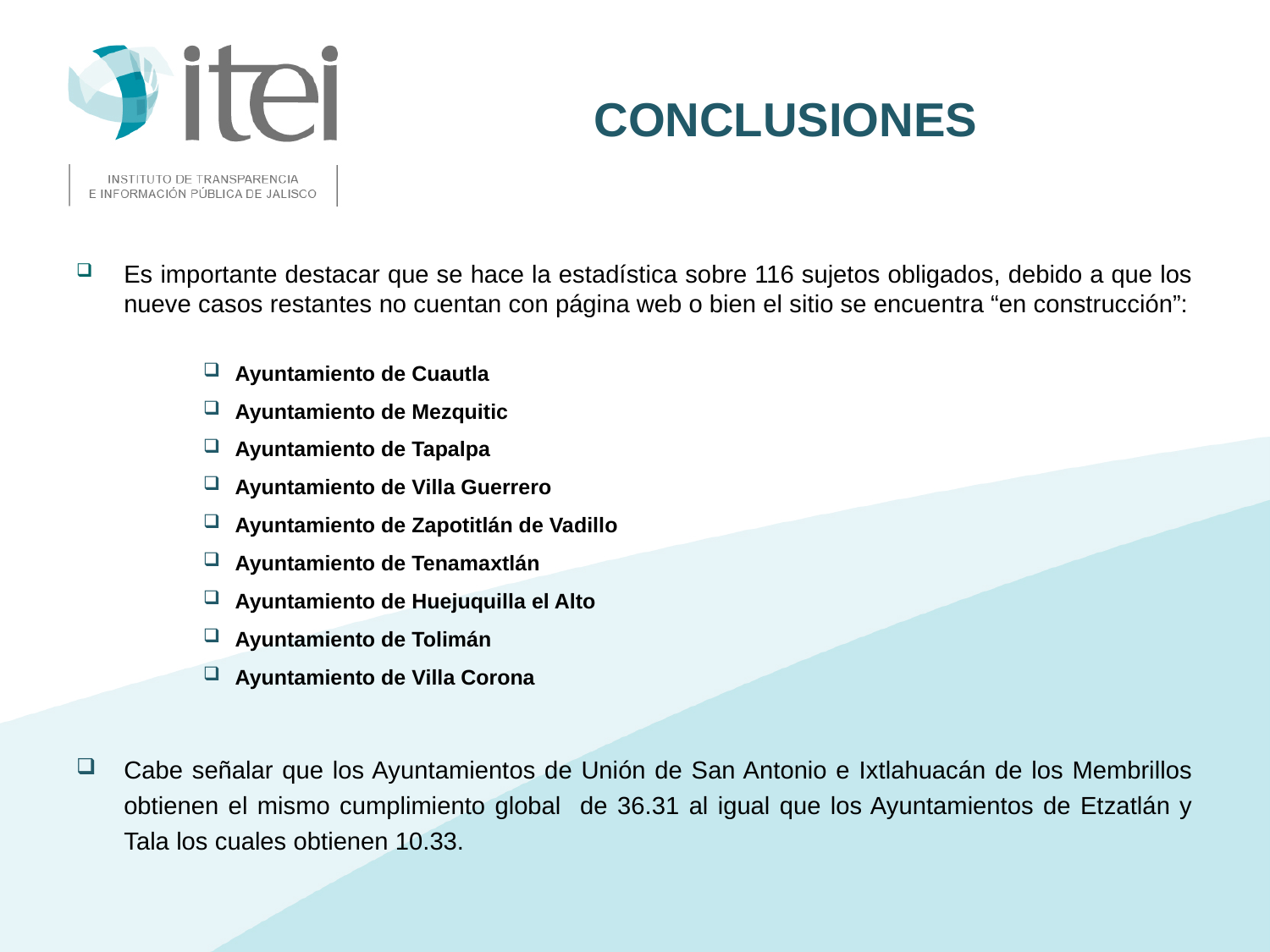

# Conclusiones

Es importante destacar que se hace la estadística sobre 116 sujetos obligados, debido a que los nueve casos restantes no cuentan con página web o bien el sitio se encuentra “en construcción”:

Ayuntamiento de Cuautla
Ayuntamiento de Mezquitic
Ayuntamiento de Tapalpa
Ayuntamiento de Villa Guerrero
Ayuntamiento de Zapotitlán de Vadillo
Ayuntamiento de Tenamaxtlán
Ayuntamiento de Huejuquilla el Alto
Ayuntamiento de Tolimán
Ayuntamiento de Villa Corona

Cabe señalar que los Ayuntamientos de Unión de San Antonio e Ixtlahuacán de los Membrillos obtienen el mismo cumplimiento global  de 36.31 al igual que los Ayuntamientos de Etzatlán y Tala los cuales obtienen 10.33.